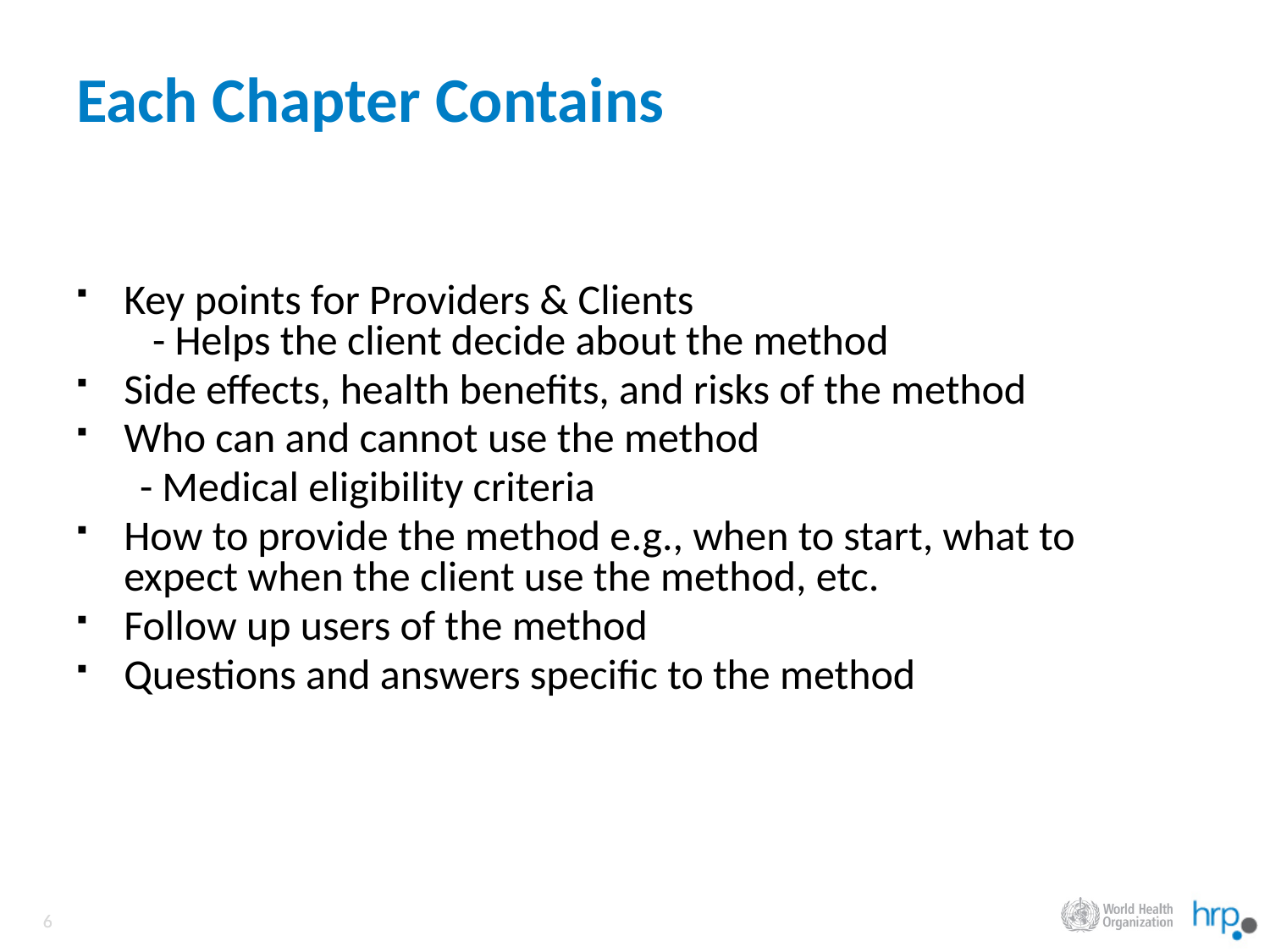

# Each Chapter Contains

Key points for Providers & Clients
   - Helps the client decide about the method
Side effects, health benefits, and risks of the method
Who can and cannot use the method
- Medical eligibility criteria
How to provide the method e.g., when to start, what to expect when the client use the method, etc.
Follow up users of the method
Questions and answers specific to the method